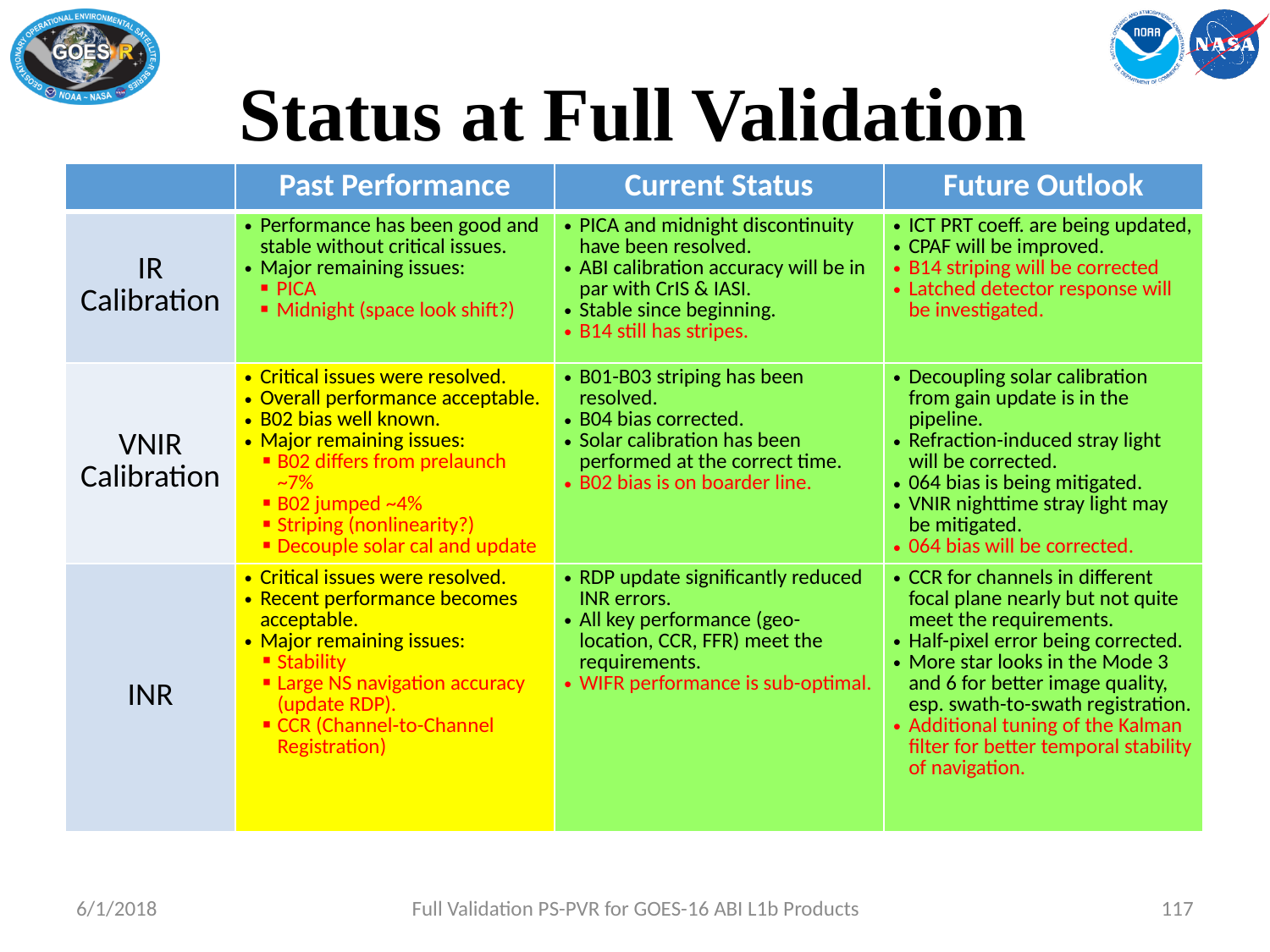

# Status at Full Validation
|  | Past Performance | Current Status | Future Outlook |
| --- | --- | --- | --- |
| IR Calibration | Performance has been good and stable without critical issues. Major remaining issues: PICA Midnight (space look shift?) | PICA and midnight discontinuity have been resolved. ABI calibration accuracy will be in par with CrIS & IASI. Stable since beginning. B14 still has stripes. | ICT PRT coeff. are being updated, CPAF will be improved. B14 striping will be corrected Latched detector response will be investigated. |
| VNIR Calibration | Critical issues were resolved. Overall performance acceptable. B02 bias well known. Major remaining issues: B02 differs from prelaunch ~7% B02 jumped ~4% Striping (nonlinearity?) Decouple solar cal and update | B01-B03 striping has been resolved. B04 bias corrected. Solar calibration has been performed at the correct time. B02 bias is on boarder line. | Decoupling solar calibration from gain update is in the pipeline. Refraction-induced stray light will be corrected. 064 bias is being mitigated. VNIR nighttime stray light may be mitigated. 064 bias will be corrected. |
| INR | Critical issues were resolved. Recent performance becomes acceptable. Major remaining issues: Stability Large NS navigation accuracy (update RDP). CCR (Channel-to-Channel Registration) | RDP update significantly reduced INR errors. All key performance (geo-location, CCR, FFR) meet the requirements. WIFR performance is sub-optimal. | CCR for channels in different focal plane nearly but not quite meet the requirements. Half-pixel error being corrected. More star looks in the Mode 3 and 6 for better image quality, esp. swath-to-swath registration. Additional tuning of the Kalman filter for better temporal stability of navigation. |
6/1/2018
Full Validation PS-PVR for GOES-16 ABI L1b Products
117